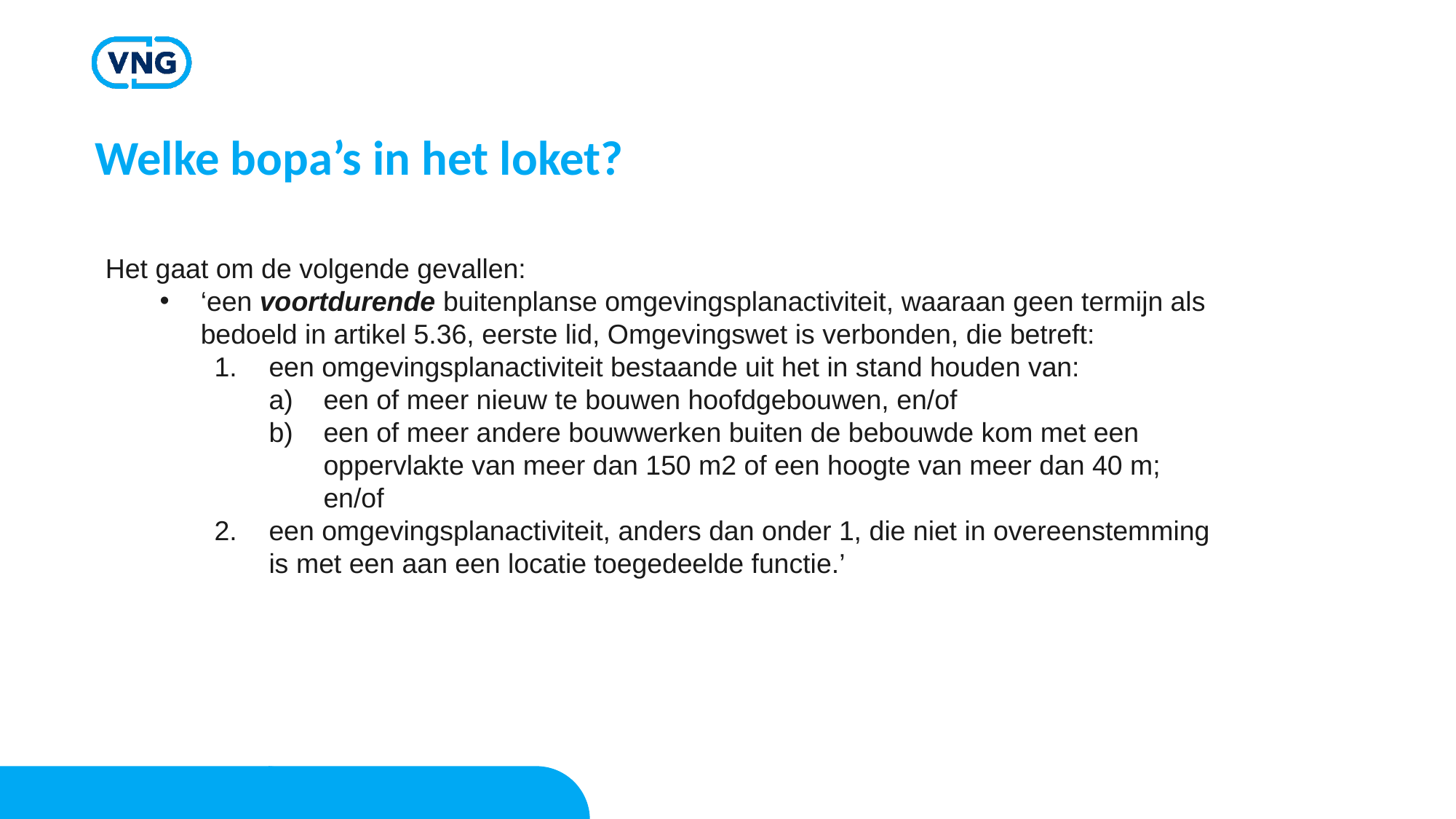

# Welke bopa’s in het loket?
Het gaat om de volgende gevallen:
‘een voortdurende buitenplanse omgevingsplanactiviteit, waaraan geen termijn als bedoeld in artikel 5.36, eerste lid, Omgevingswet is verbonden, die betreft: ​
een omgevingsplanactiviteit bestaande uit het in stand houden van: ​
een of meer nieuw te bouwen hoofdgebouwen, en/of ​
een of meer andere bouwwerken buiten de bebouwde kom met een oppervlakte​ van meer dan 150 m2 of een hoogte van meer dan 40 m; en/of ​
een omgevingsplanactiviteit, anders dan onder 1, die niet in overeenstemming is met een aan een locatie toegedeelde functie.’